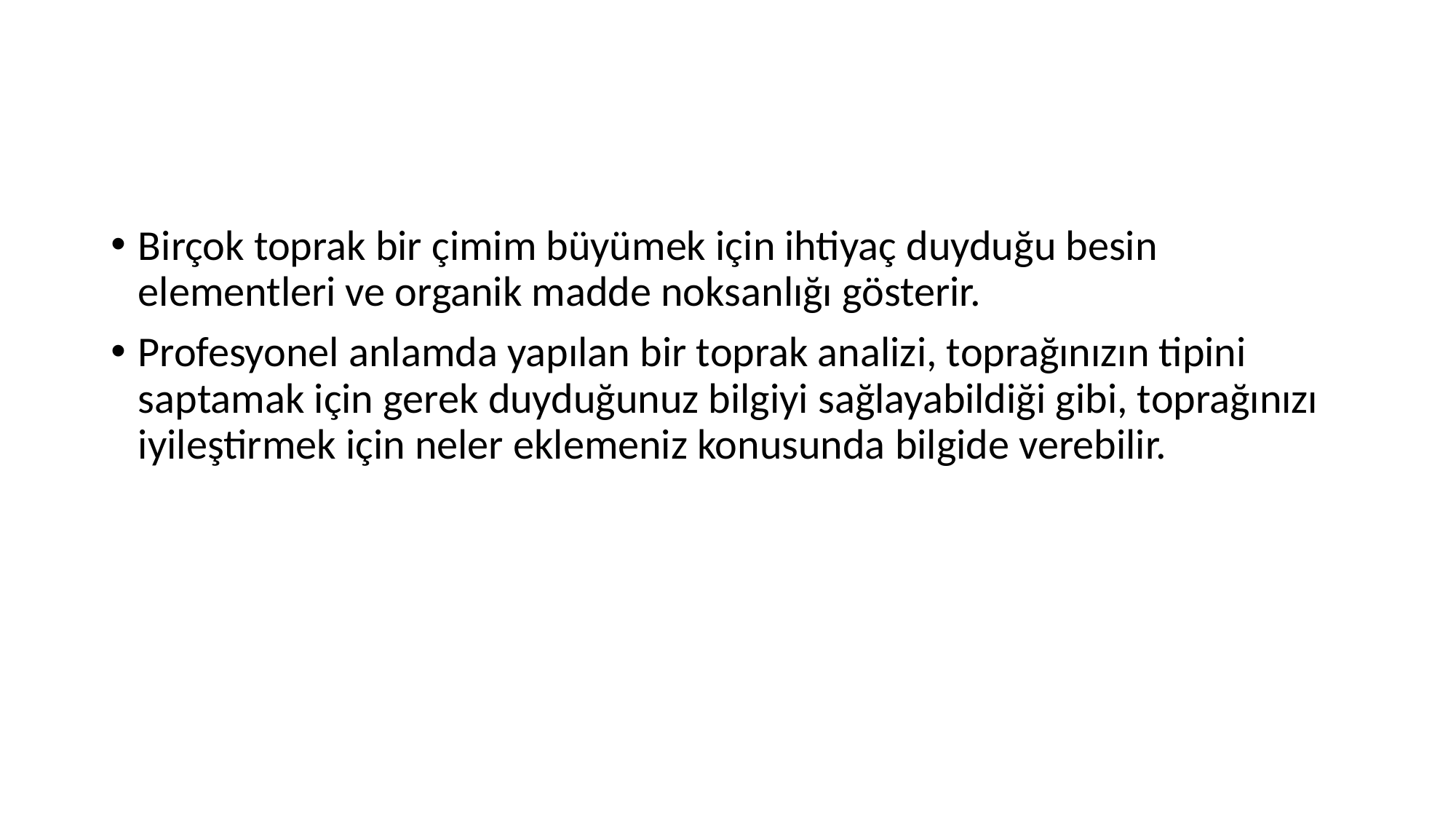

#
Birçok toprak bir çimim büyümek için ihtiyaç duyduğu besin elementleri ve organik madde noksanlığı gösterir.
Profesyonel anlamda yapılan bir toprak analizi, toprağınızın tipini saptamak için gerek duyduğunuz bilgiyi sağlayabildiği gibi, toprağınızı iyileştirmek için neler eklemeniz konusunda bilgide verebilir.